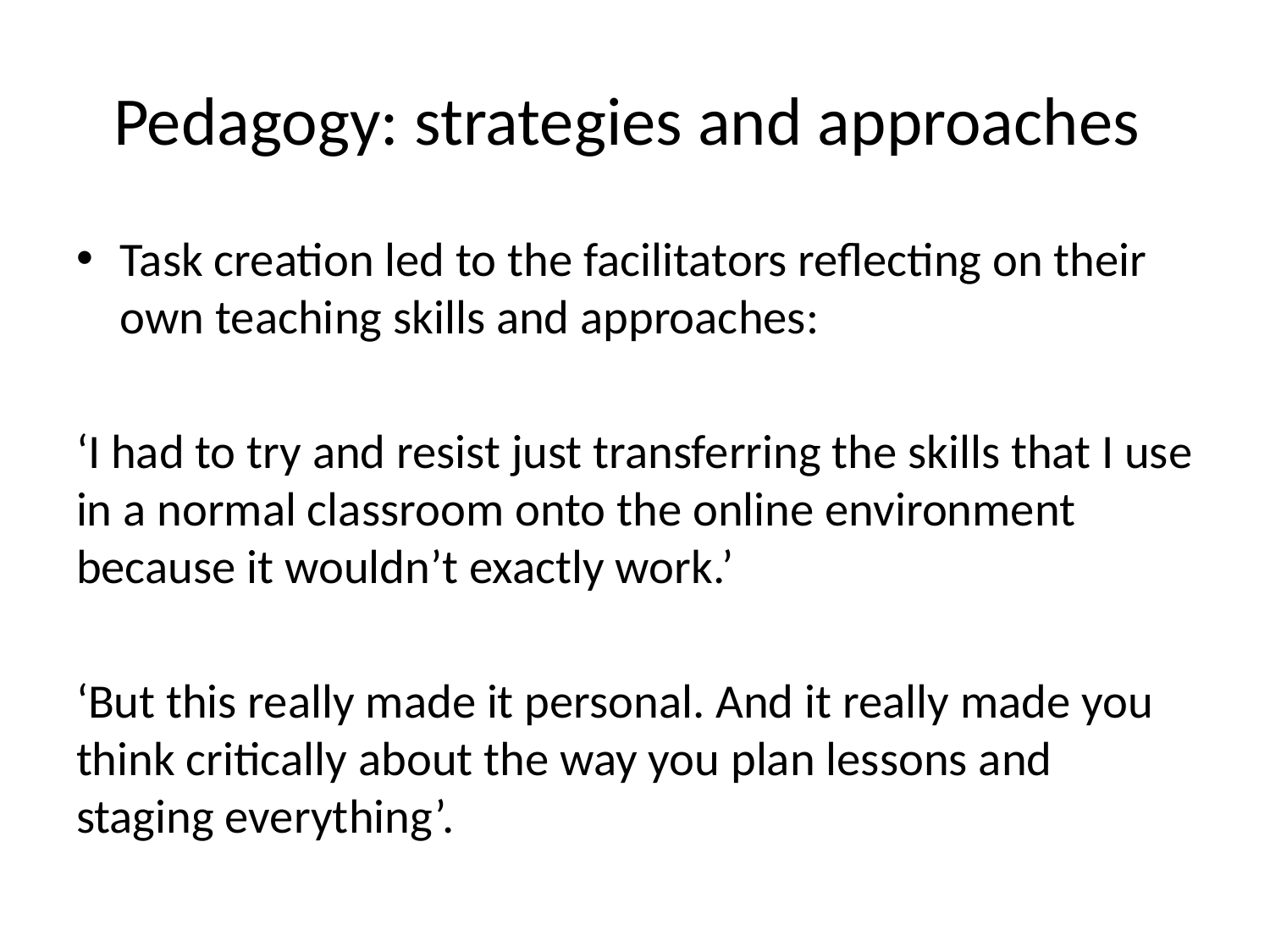

# Pedagogy: strategies and approaches
Task creation led to the facilitators reflecting on their own teaching skills and approaches:

‘I had to try and resist just transferring the skills that I use in a normal classroom onto the online environment because it wouldn’t exactly work.’

‘But this really made it personal. And it really made you think critically about the way you plan lessons and staging everything’.